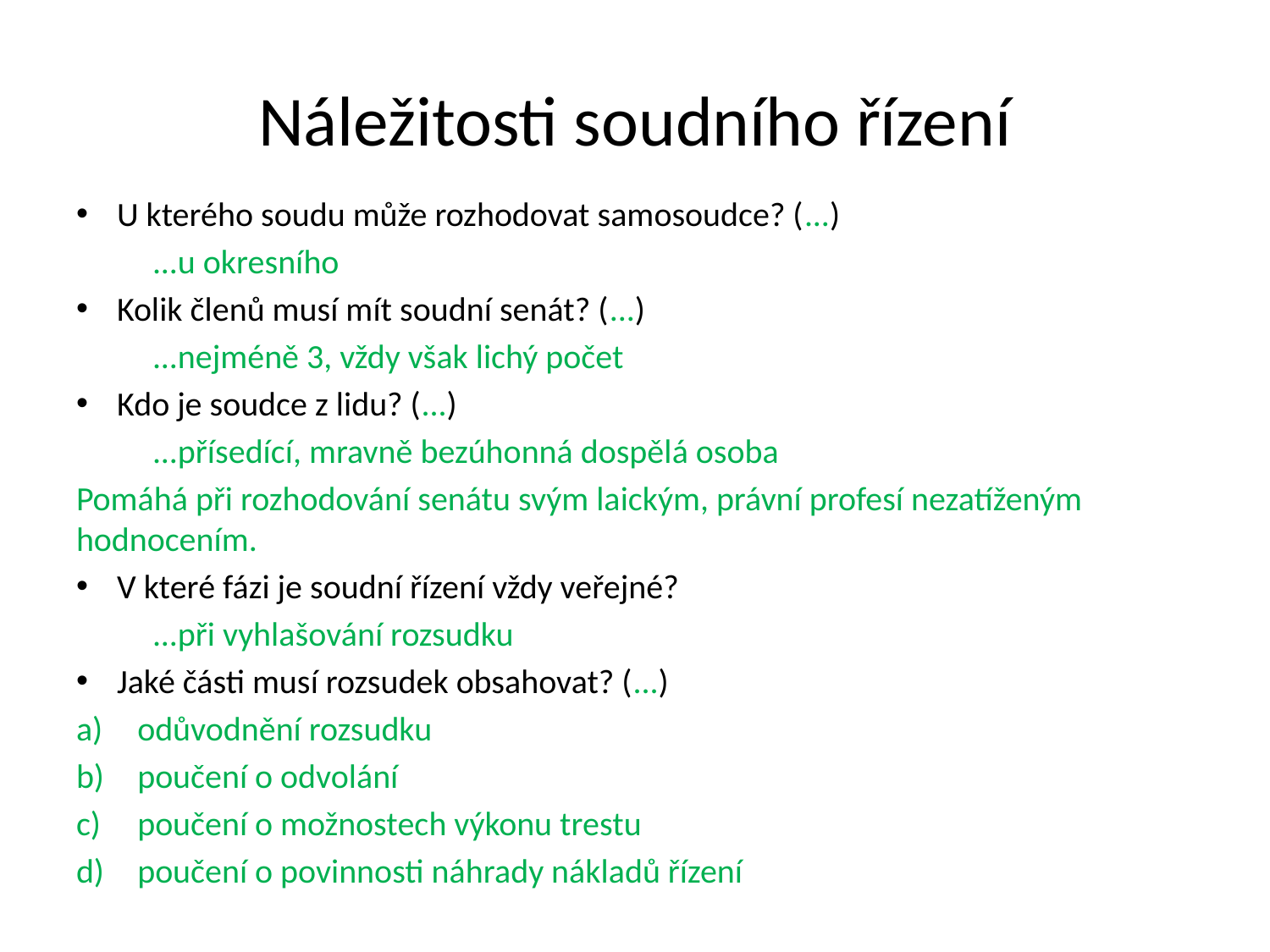

# Náležitosti soudního řízení
U kterého soudu může rozhodovat samosoudce? (...)
	...u okresního
Kolik členů musí mít soudní senát? (...)
	...nejméně 3, vždy však lichý počet
Kdo je soudce z lidu? (...)
	...přísedící, mravně bezúhonná dospělá osoba
Pomáhá při rozhodování senátu svým laickým, právní profesí nezatíženým hodnocením.
V které fázi je soudní řízení vždy veřejné?
	...při vyhlašování rozsudku
Jaké části musí rozsudek obsahovat? (...)
odůvodnění rozsudku
poučení o odvolání
poučení o možnostech výkonu trestu
poučení o povinnosti náhrady nákladů řízení